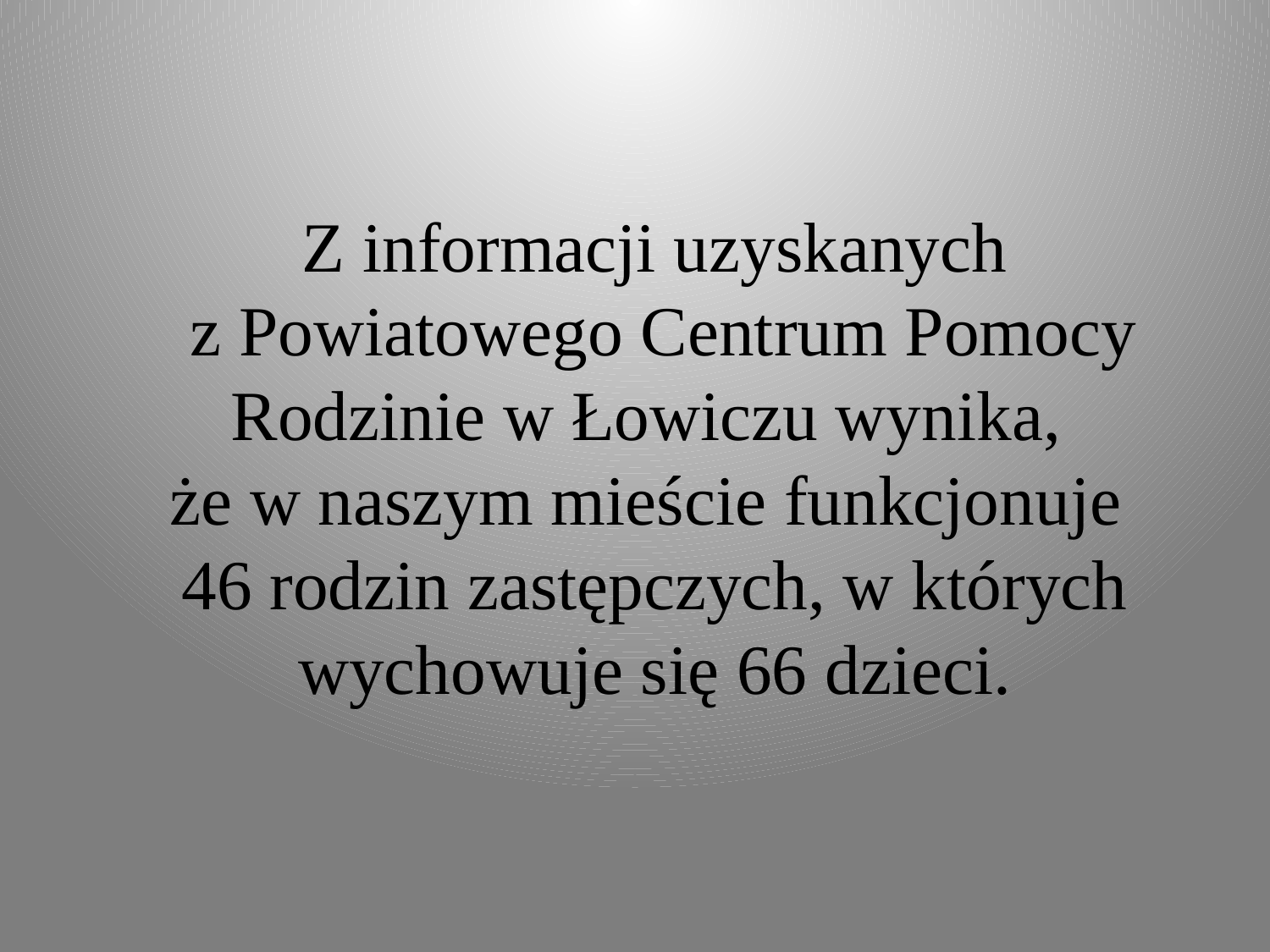

Z informacji uzyskanych
 z Powiatowego Centrum Pomocy Rodzinie w Łowiczu wynika,
że w naszym mieście funkcjonuje
46 rodzin zastępczych, w których wychowuje się 66 dzieci.